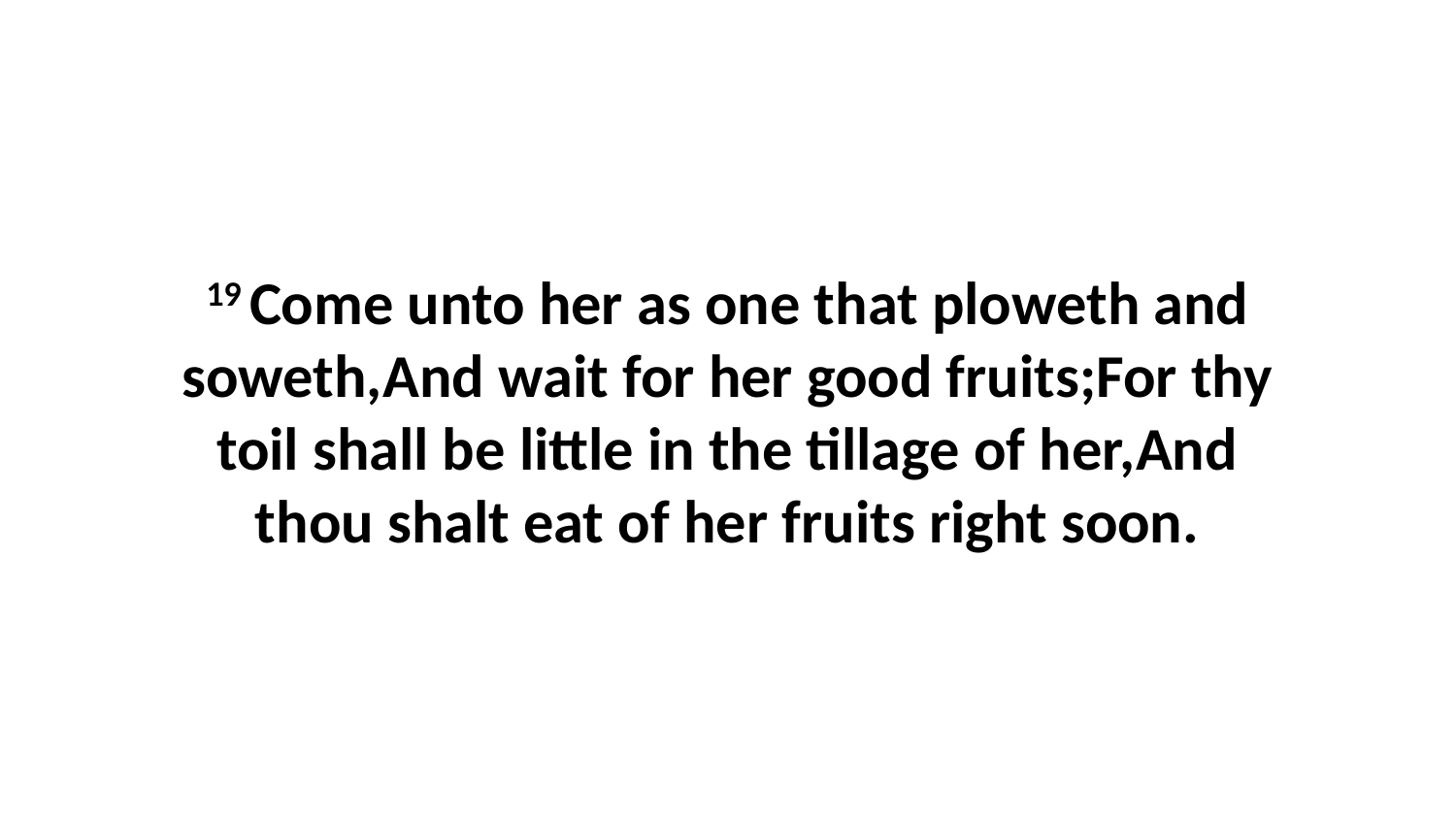

19 Come unto her as one that ploweth and soweth,And wait for her good fruits;For thy toil shall be little in the tillage of her,And thou shalt eat of her fruits right soon.